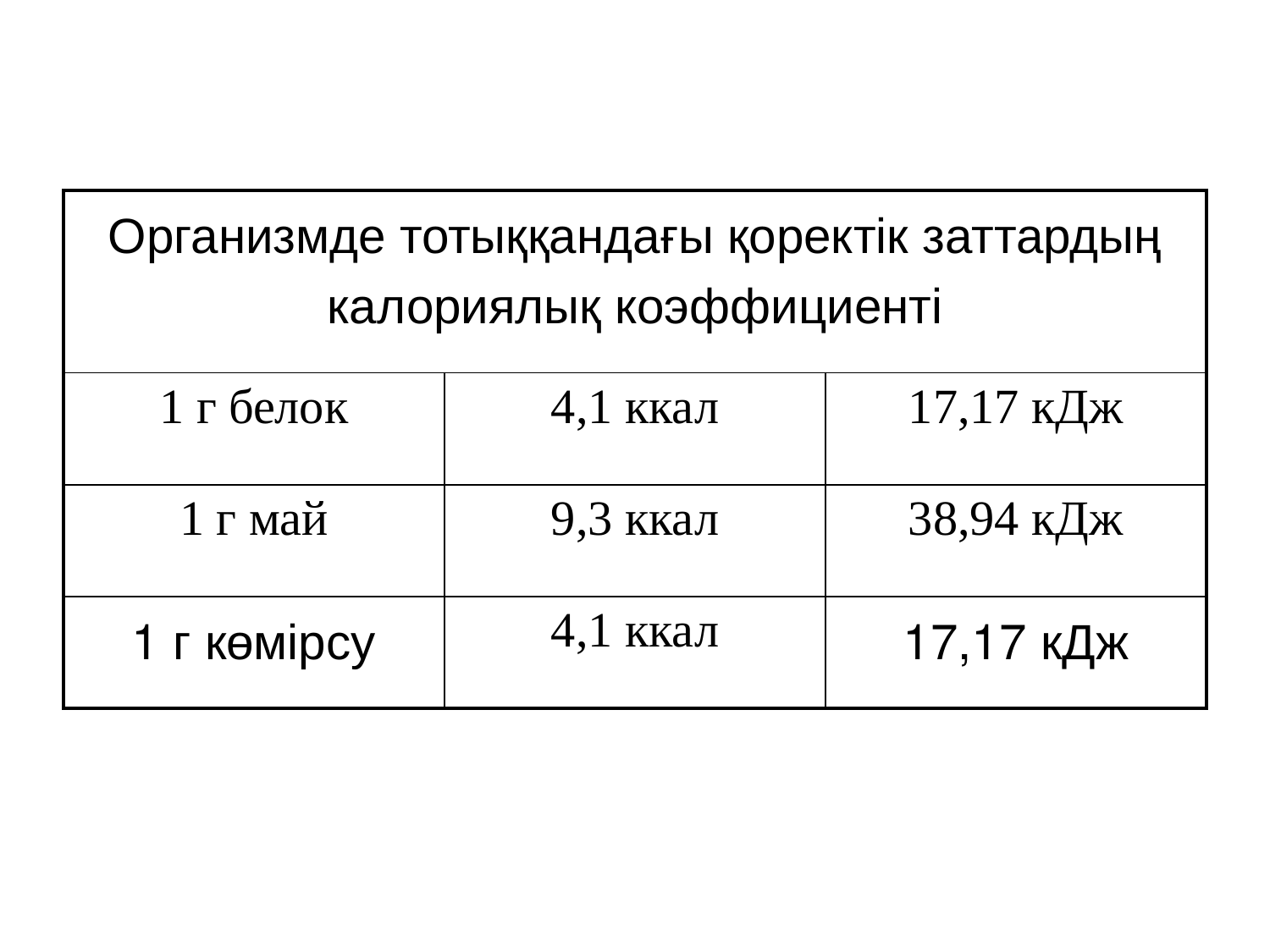

| Организмде тотыққандағы қоректік заттардың калориялық коэффициенті |  |  |
| --- | --- | --- |
| 1 г белок | 4,1 ккал | 17,17 кДж |
| 1 г май | 9,3 ккал | 38,94 кДж |
| 1 г көмірсу | 4,1 ккал | 17,17 кДж |